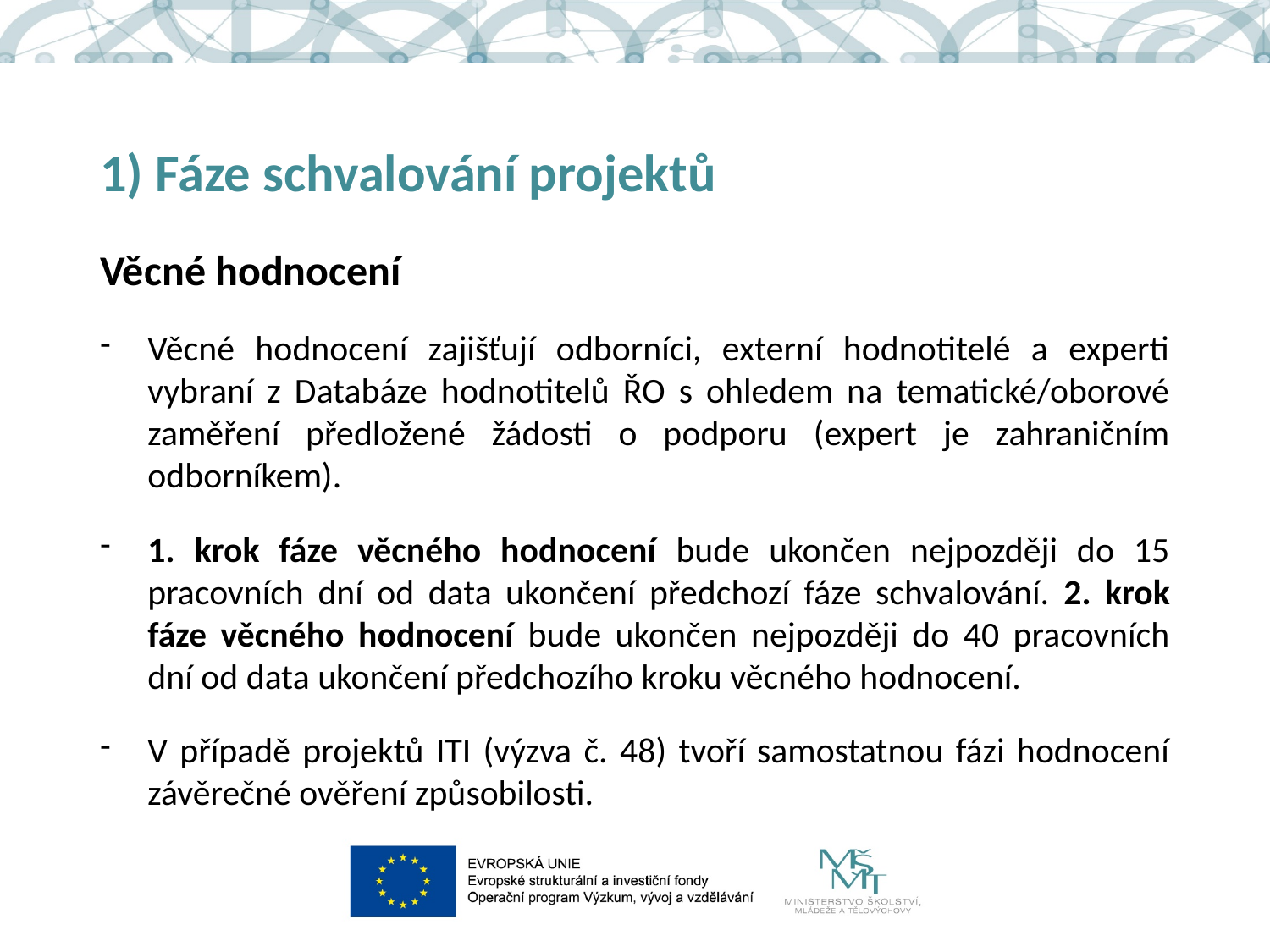

# 1) Fáze schvalování projektů
Věcné hodnocení
Věcné hodnocení zajišťují odborníci, externí hodnotitelé a experti vybraní z Databáze hodnotitelů ŘO s ohledem na tematické/oborové zaměření předložené žádosti o podporu (expert je zahraničním odborníkem).
1. krok fáze věcného hodnocení bude ukončen nejpozději do 15 pracovních dní od data ukončení předchozí fáze schvalování. 2. krok fáze věcného hodnocení bude ukončen nejpozději do 40 pracovních dní od data ukončení předchozího kroku věcného hodnocení.
V případě projektů ITI (výzva č. 48) tvoří samostatnou fázi hodnocení závěrečné ověření způsobilosti.